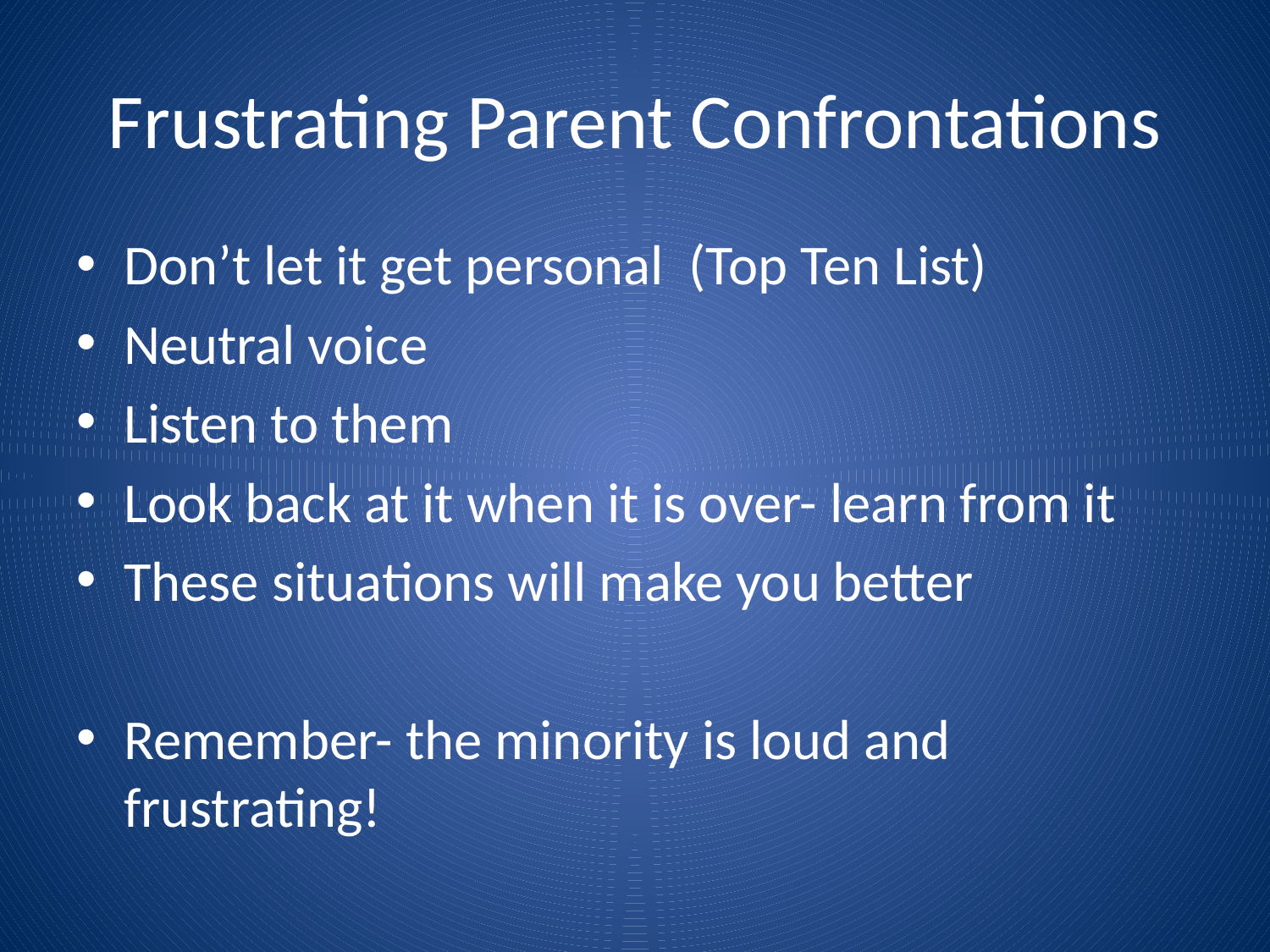

# Frustrating Parent Confrontations
Don’t let it get personal  (Top Ten List)
Neutral voice
Listen to them
Look back at it when it is over- learn from it
These situations will make you better

Remember- the minority is loud and frustrating!